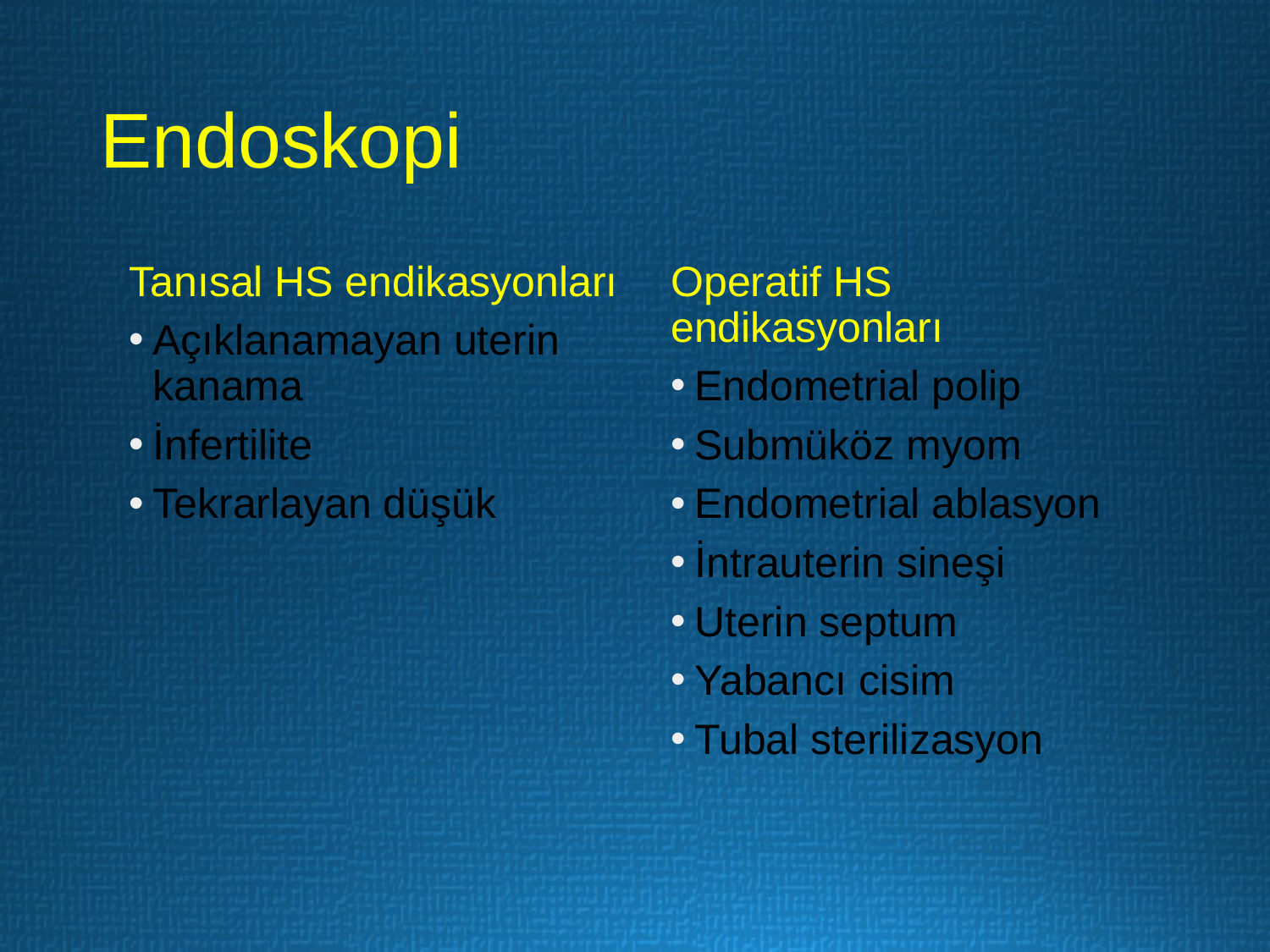

# Endoskopi
Tanısal HS endikasyonları
Açıklanamayan uterin kanama
İnfertilite
Tekrarlayan düşük
Operatif HS endikasyonları
Endometrial polip
Submüköz myom
Endometrial ablasyon
İntrauterin sineşi
Uterin septum
Yabancı cisim
Tubal sterilizasyon